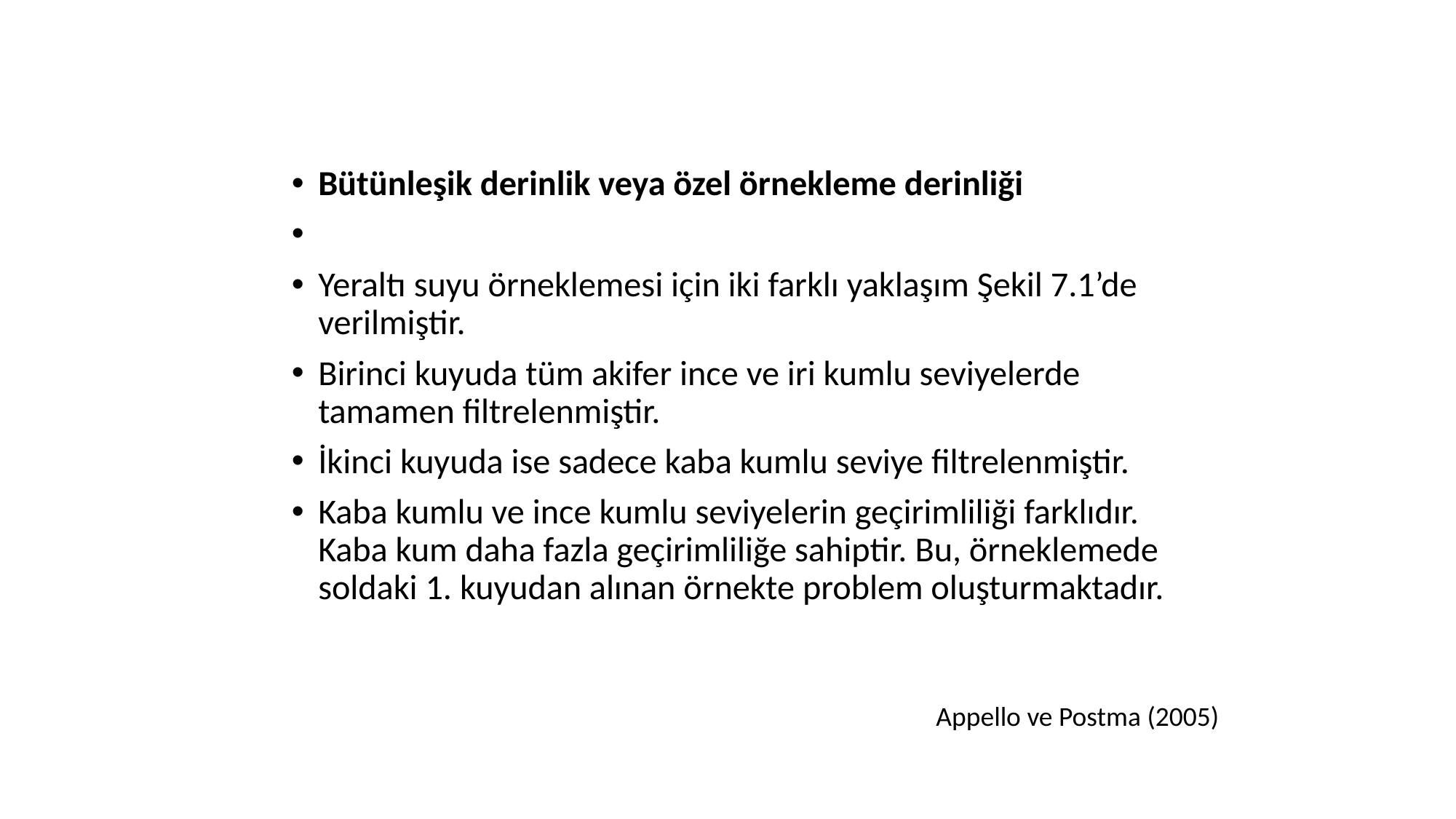

Bütünleşik derinlik veya özel örnekleme derinliği

Yeraltı suyu örneklemesi için iki farklı yaklaşım Şekil 7.1’de verilmiştir.
Birinci kuyuda tüm akifer ince ve iri kumlu seviyelerde tamamen filtrelenmiştir.
İkinci kuyuda ise sadece kaba kumlu seviye filtrelenmiştir.
Kaba kumlu ve ince kumlu seviyelerin geçirimliliği farklıdır. Kaba kum daha fazla geçirimliliğe sahiptir. Bu, örneklemede soldaki 1. kuyudan alınan örnekte problem oluşturmaktadır.

Appello ve Postma (2005)